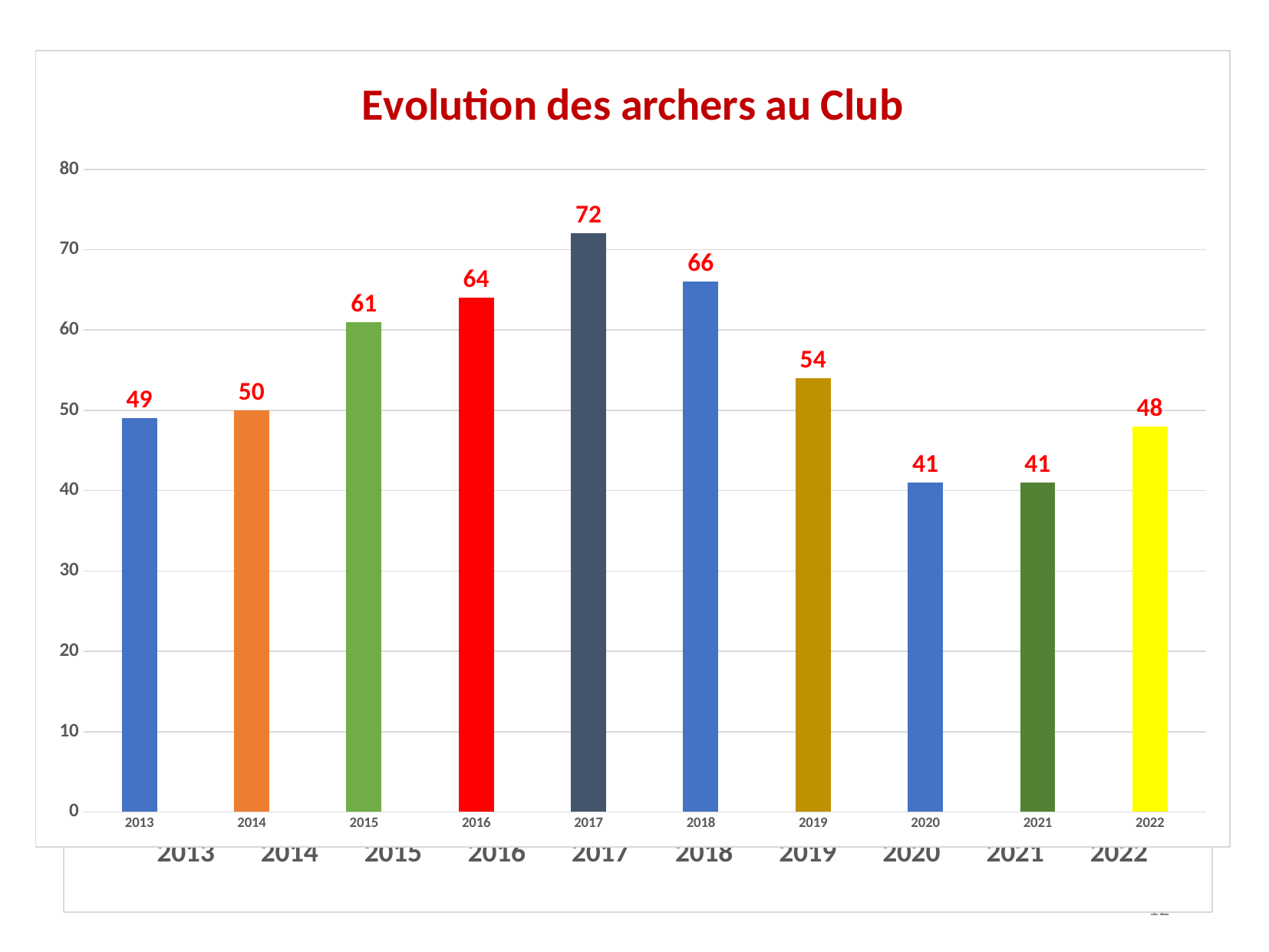

### Chart: Evolution des archers au Club

| Category |  |
|---|---|
| 2013 | 49.0 |
| 2014 | 50.0 |
| 2015 | 61.0 |
| 2016 | 64.0 |
| 2017 | 72.0 |
| 2018 | 66.0 |
| 2019 | 54.0 |
| 2020 | 41.0 |
| 2021 | 41.0 |
| 2022 | 48.0 |

### Chart: Evolution des archers au Club

| Category |  |
|---|---|
| 2013 | 49.0 |
| 2014 | 50.0 |
| 2015 | 61.0 |
| 2016 | 64.0 |
| 2017 | 72.0 |
| 2018 | 66.0 |
| 2019 | 55.0 |
| 2020 | 41.0 |
| 2021 | 41.0 |
| 2022 | 42.0 |
12